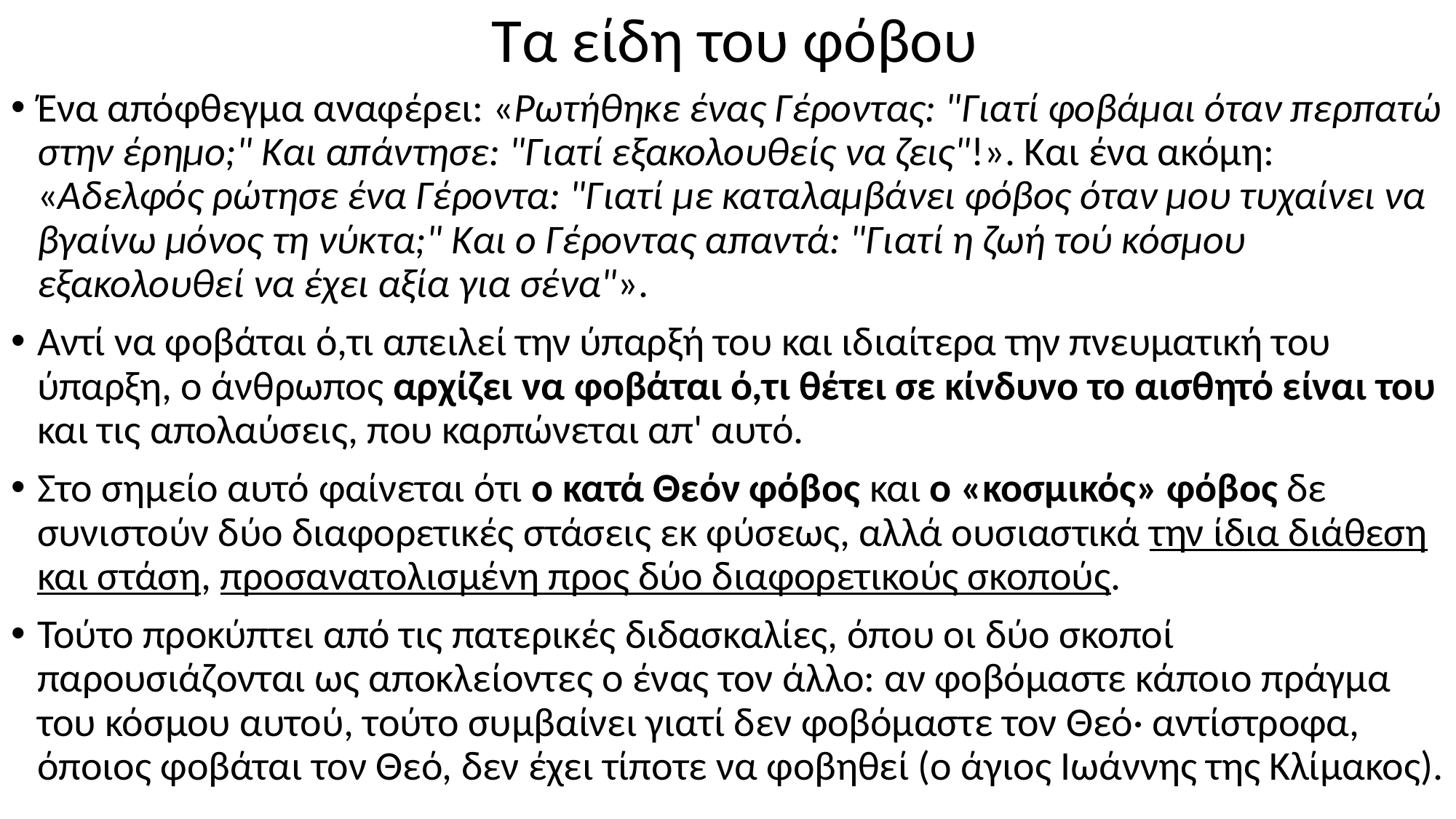

# Τα είδη του φόβου
Ένα απόφθεγμα αναφέρει: «Ρωτήθηκε ένας Γέροντας: "Γιατί φοβάμαι όταν περπατώ στην έρημο;" Και απάντησε: "Γιατί εξακολουθείς να ζεις"!». Και ένα ακόμη: «Αδελφός ρώτησε ένα Γέροντα: "Γιατί με καταλαμβάνει φόβος όταν μου τυχαίνει να βγαίνω μόνος τη νύκτα;" Και ο Γέροντας απαντά: "Γιατί η ζωή τού κόσμου εξακολουθεί να έχει αξία για σένα"».
Αντί να φοβάται ό,τι απειλεί την ύπαρξή του και ιδιαίτερα την πνευματική του ύπαρξη, ο άνθρωπος αρχίζει να φοβάται ό,τι θέτει σε κίνδυνο το αισθητό είναι του και τις απολαύσεις, που καρπώνεται απ' αυτό.
Στο σημείο αυτό φαίνεται ότι ο κατά Θεόν φόβος και ο «κοσμικός» φόβος δε συνιστούν δύο διαφορετικές στάσεις εκ φύσεως, αλλά ουσιαστικά την ίδια διάθεση και στάση, προσανατολισμένη προς δύο διαφορετικούς σκοπούς.
Τούτο προκύπτει από τις πατερικές διδασκαλίες, όπου οι δύο σκοποί παρουσιάζονται ως αποκλείοντες ο ένας τον άλλο: αν φοβόμαστε κάποιο πράγμα του κόσμου αυτού, τούτο συμβαίνει γιατί δεν φοβόμαστε τον Θεό· αντίστροφα, όποιος φοβάται τον Θεό, δεν έχει τίποτε να φοβηθεί (ο άγιος Ιωάννης της Κλίμακος).